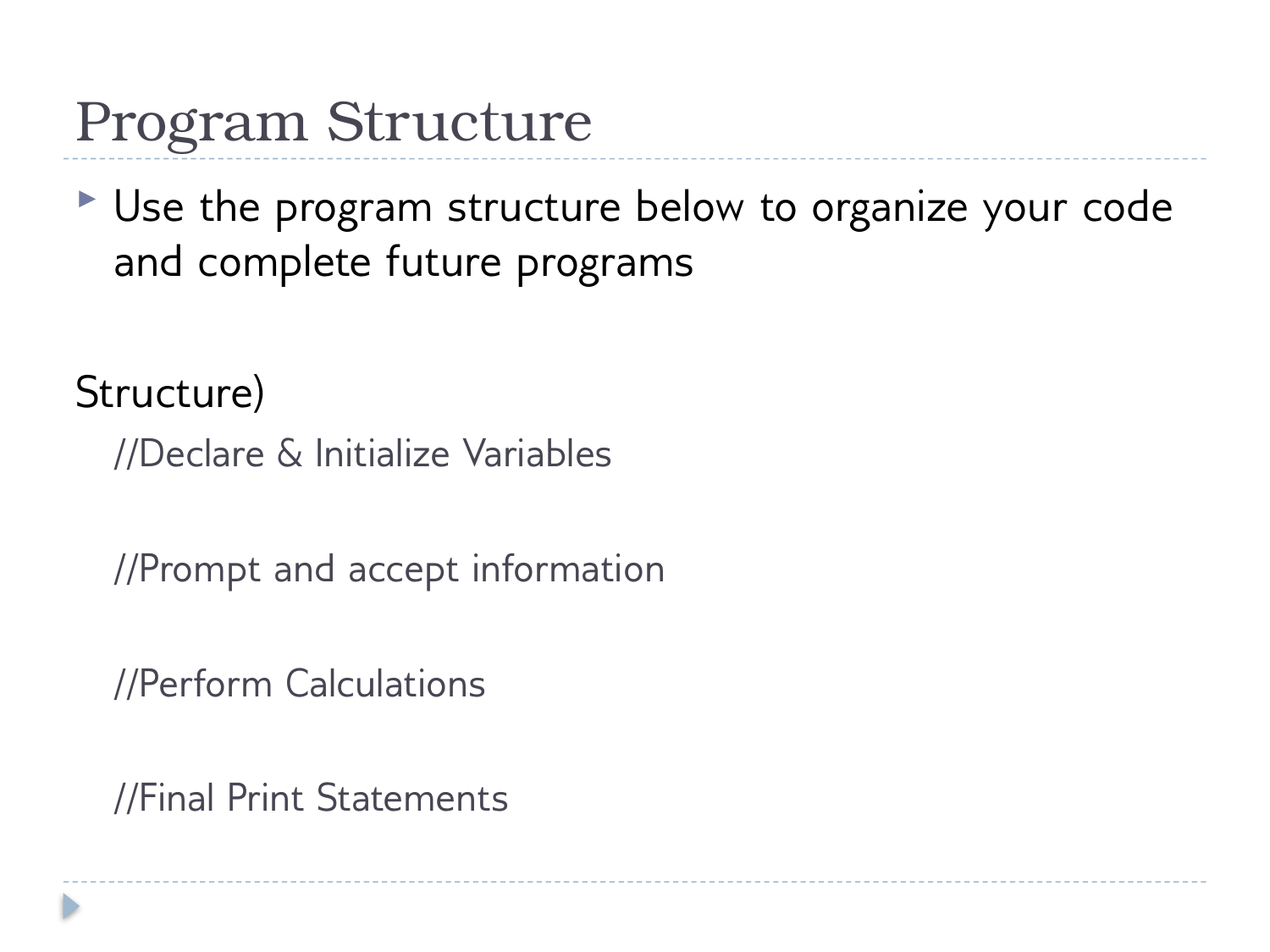

# Program Structure
Use the program structure below to organize your code and complete future programs

Structure)
//Declare & Initialize Variables

//Prompt and accept information

//Perform Calculations

//Final Print Statements